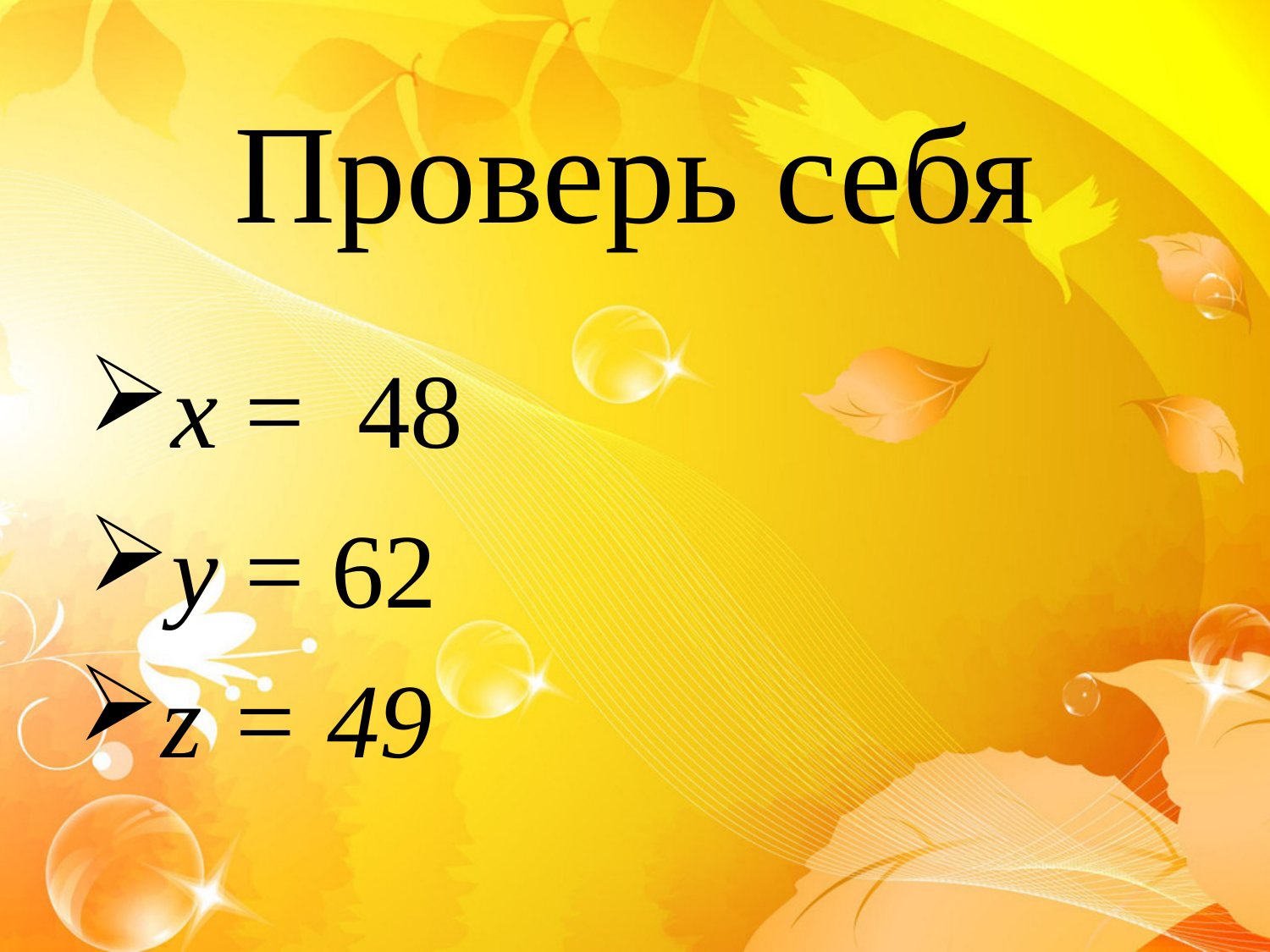

Проверь себя
х =  48
у = 62
z = 49